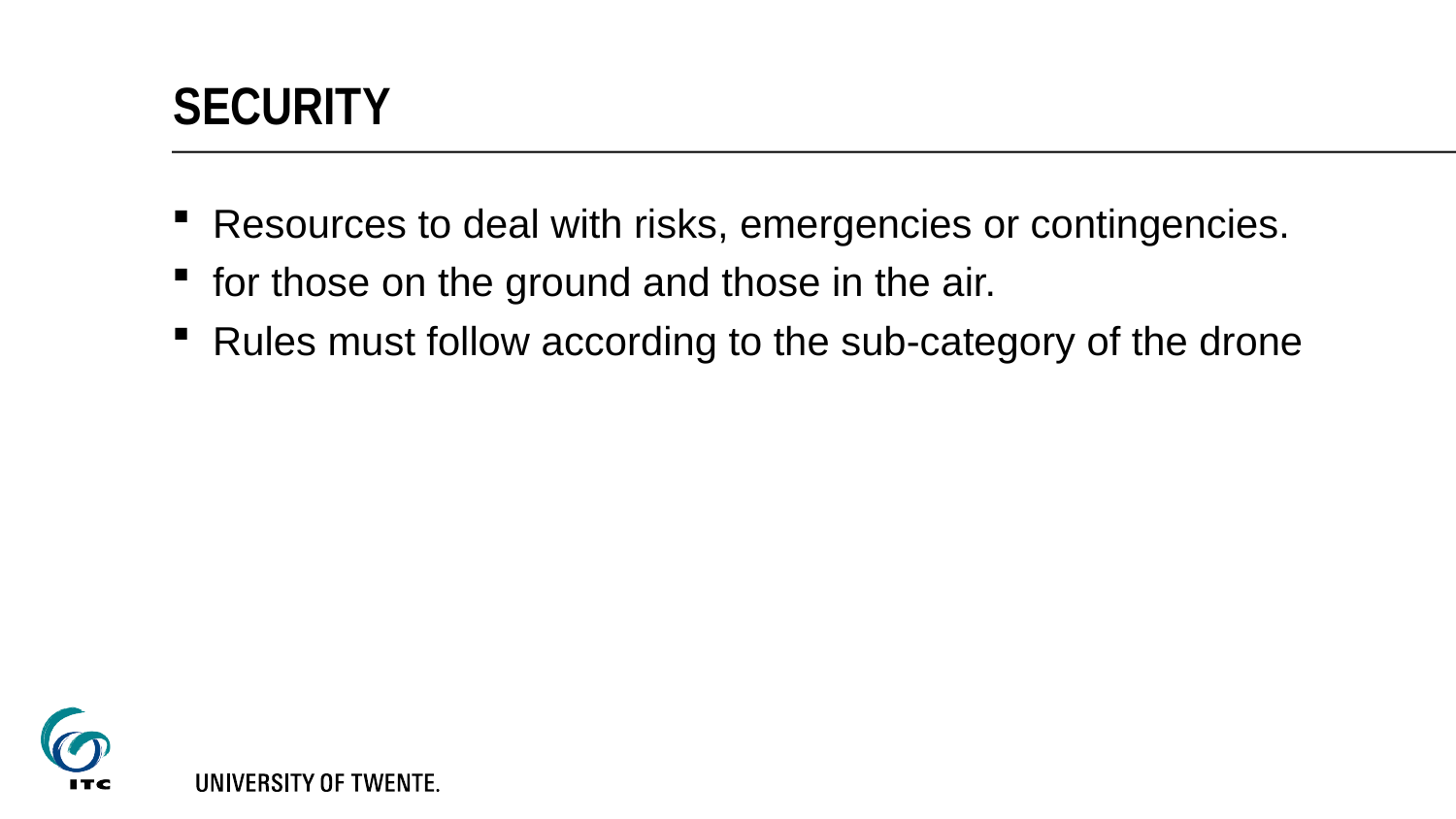

# Security
Resources to deal with risks, emergencies or contingencies.
for those on the ground and those in the air.
Rules must follow according to the sub-category of the drone